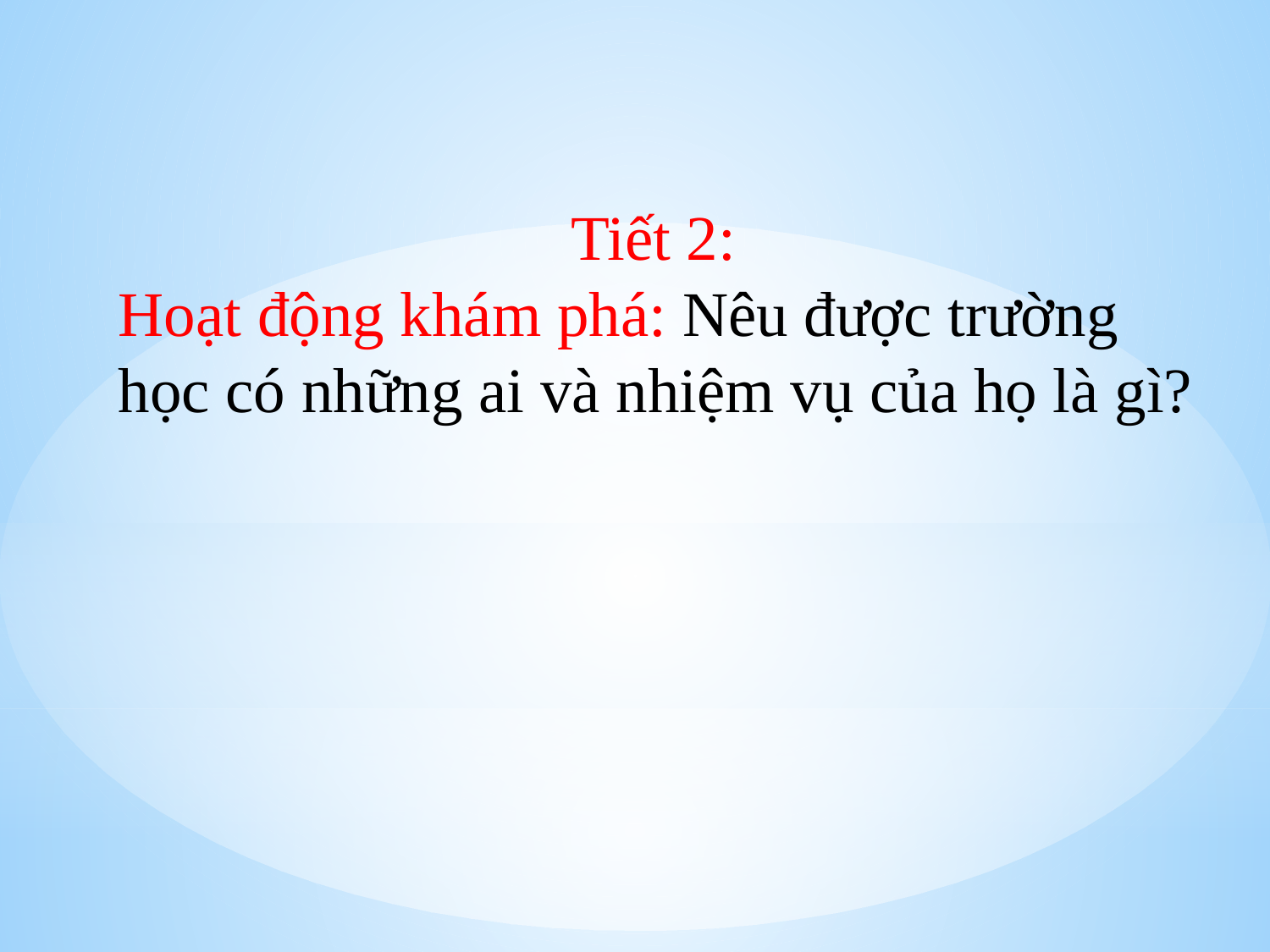

Tiết 2:
Hoạt động khám phá: Nêu được trường học có những ai và nhiệm vụ của họ là gì?